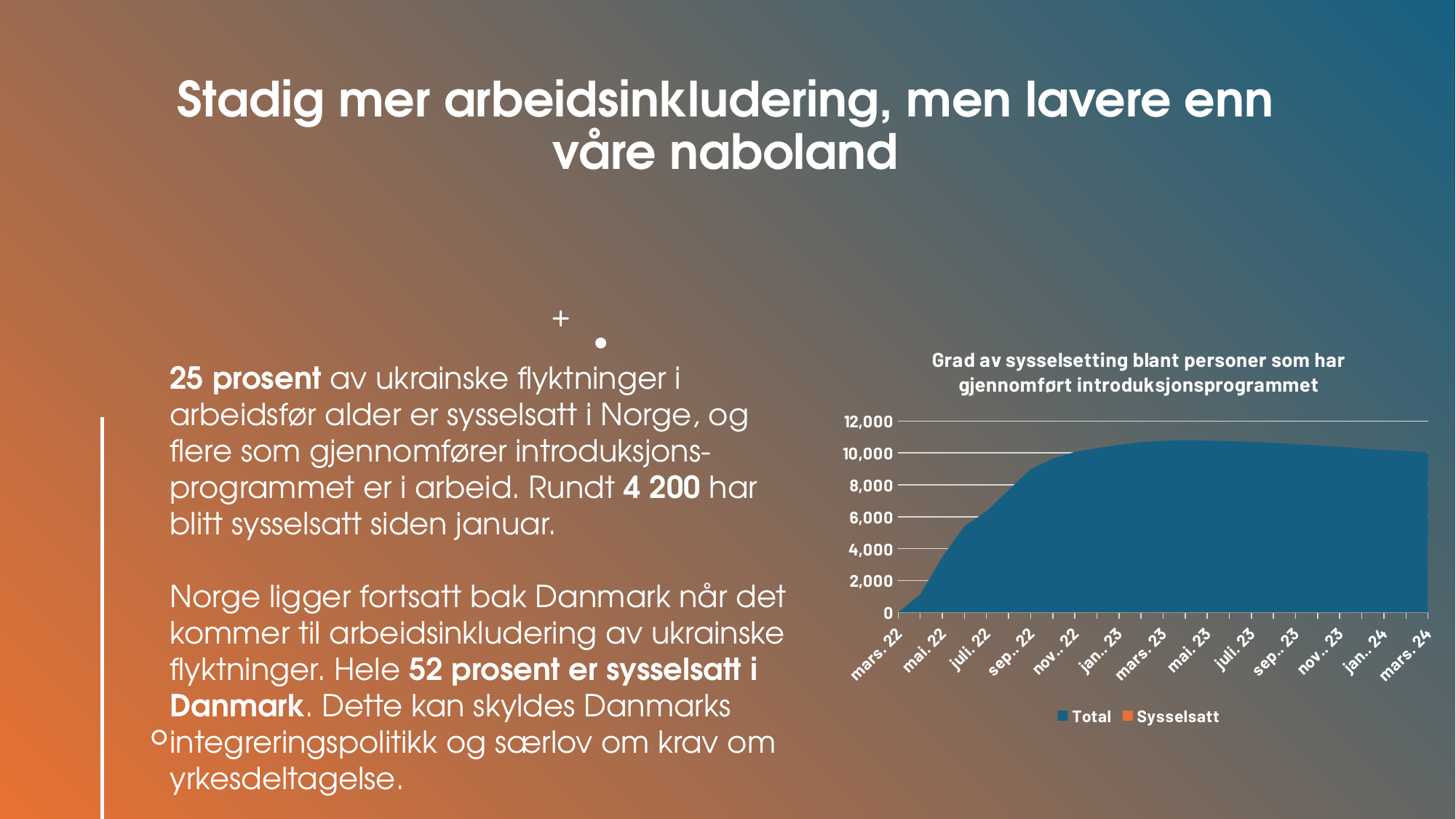

# Stadig mer arbeidsinkludering, men lavere enn våre naboland

### Chart: Grad av sysselsetting blant personer som har gjennomført introduksjonsprogrammet

| Category | Total | Sysselsatt |
|---|---|---|
| 44621 | None | None |
| 44652 | 1135.0 | 18.0 |
| 44682 | 3477.0 | 87.0 |
| 44713 | 5411.0 | 272.0 |
| 44743 | 6345.0 | 499.0 |
| 44774 | 7671.0 | 714.0 |
| 44805 | 8982.0 | 812.0 |
| 44835 | 9642.0 | 827.0 |
| 44866 | 10063.0 | 851.0 |
| 44896 | 10295.0 | 1012.0 |
| 44927 | 10507.0 | 962.0 |
| 44958 | 10672.0 | 1087.0 |
| 44986 | 10750.0 | 1283.0 |
| 45017 | 10796.0 | 1466.0 |
| 45047 | 10771.0 | 1866.0 |
| 45078 | 10740.0 | 2357.0 |
| 45108 | 10692.0 | 2854.0 |
| 45139 | 10632.0 | 3223.0 |
| 45170 | 10545.0 | 3478.0 |
| 45200 | 10470.0 | 3664.0 |
| 45231 | 10390.0 | 3987.0 |
| 45261 | 10265.0 | 4267.0 |
| 45292 | 10182.0 | 4339.0 |
| 45323 | 10117.0 | 4603.0 |
| 45352 | 10040.0 | 4775.0 |
25 prosent av ukrainske flyktninger i arbeidsfør alder er sysselsatt i Norge, og flere som gjennomfører introduksjons-programmet er i arbeid. Rundt 4 200 har blitt sysselsatt siden januar.

Norge ligger fortsatt bak Danmark når det kommer til arbeidsinkludering av ukrainske flyktninger. Hele 52 prosent er sysselsatt i Danmark. Dette kan skyldes Danmarks integreringspolitikk og særlov om krav om yrkesdeltagelse.